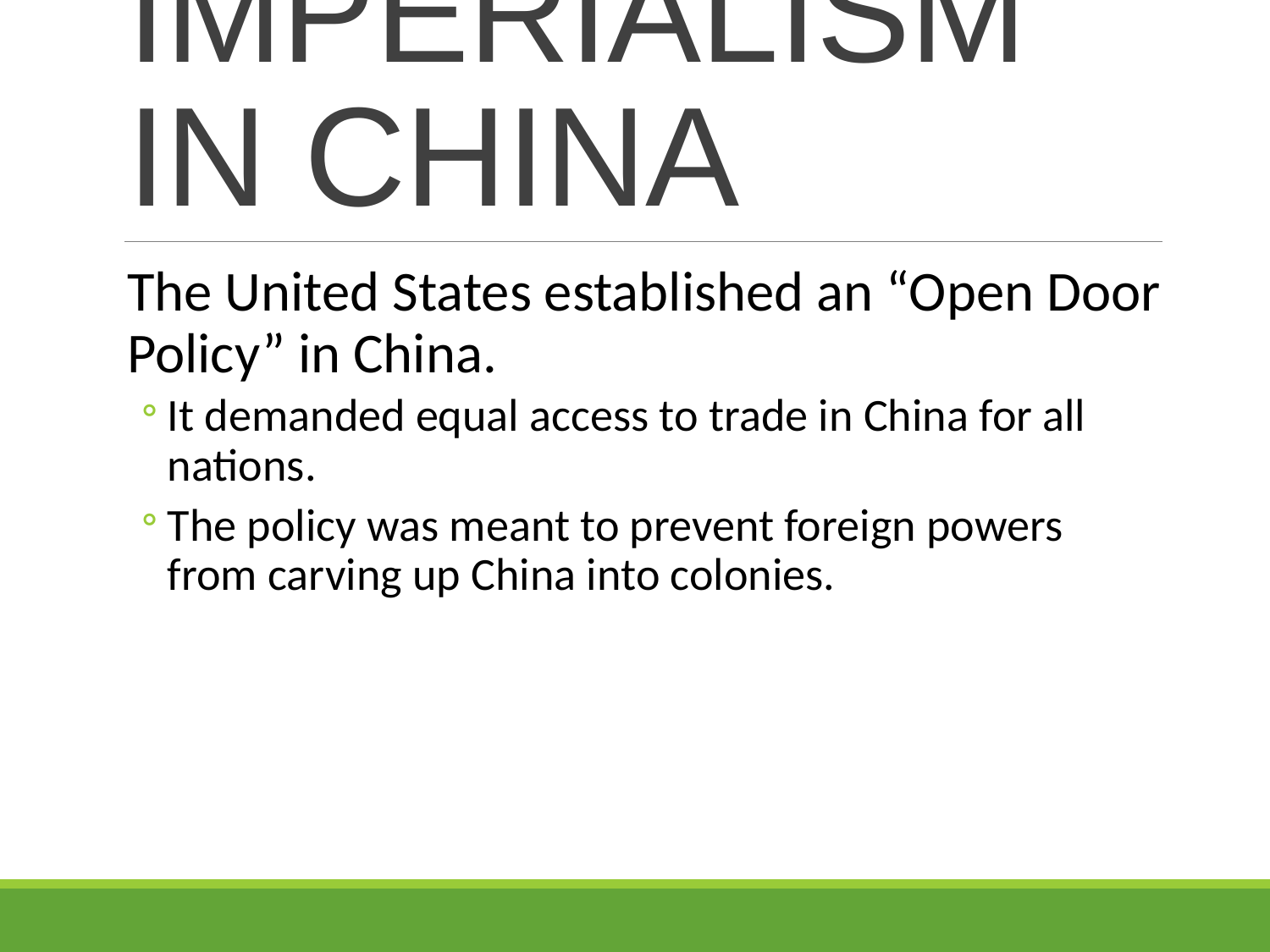

# IMPERIALISM IN CHINA
The United States established an “Open Door Policy” in China.
It demanded equal access to trade in China for all nations.
The policy was meant to prevent foreign powers from carving up China into colonies.